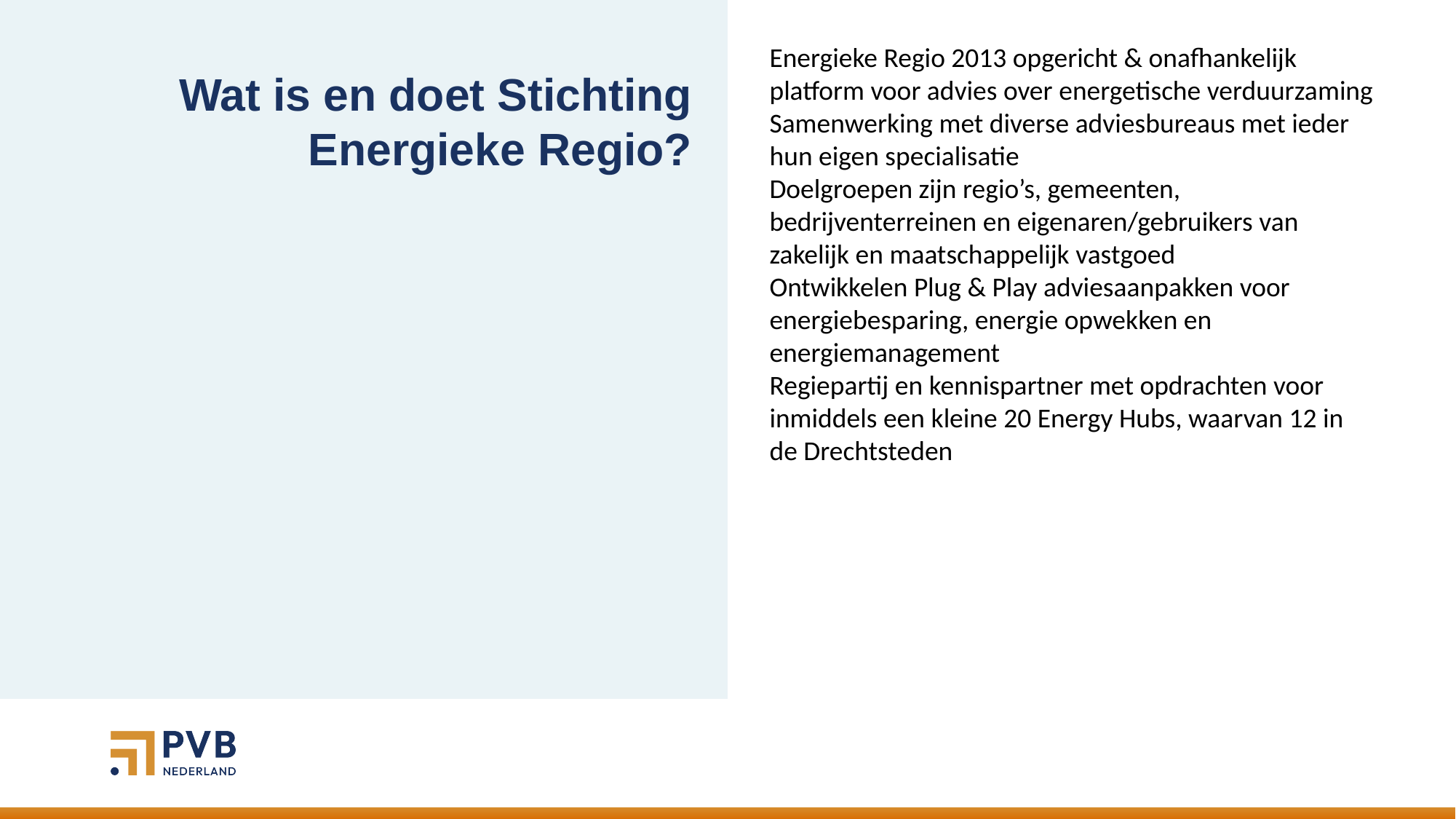

Energieke Regio 2013 opgericht & onafhankelijk platform voor advies over energetische verduurzaming
Samenwerking met diverse adviesbureaus met ieder hun eigen specialisatie
Doelgroepen zijn regio’s, gemeenten, bedrijventerreinen en eigenaren/gebruikers van zakelijk en maatschappelijk vastgoed
Ontwikkelen Plug & Play adviesaanpakken voor energiebesparing, energie opwekken en energiemanagement
Regiepartij en kennispartner met opdrachten voor inmiddels een kleine 20 Energy Hubs, waarvan 12 in de Drechtsteden

# Wat is en doet Stichting Energieke Regio?